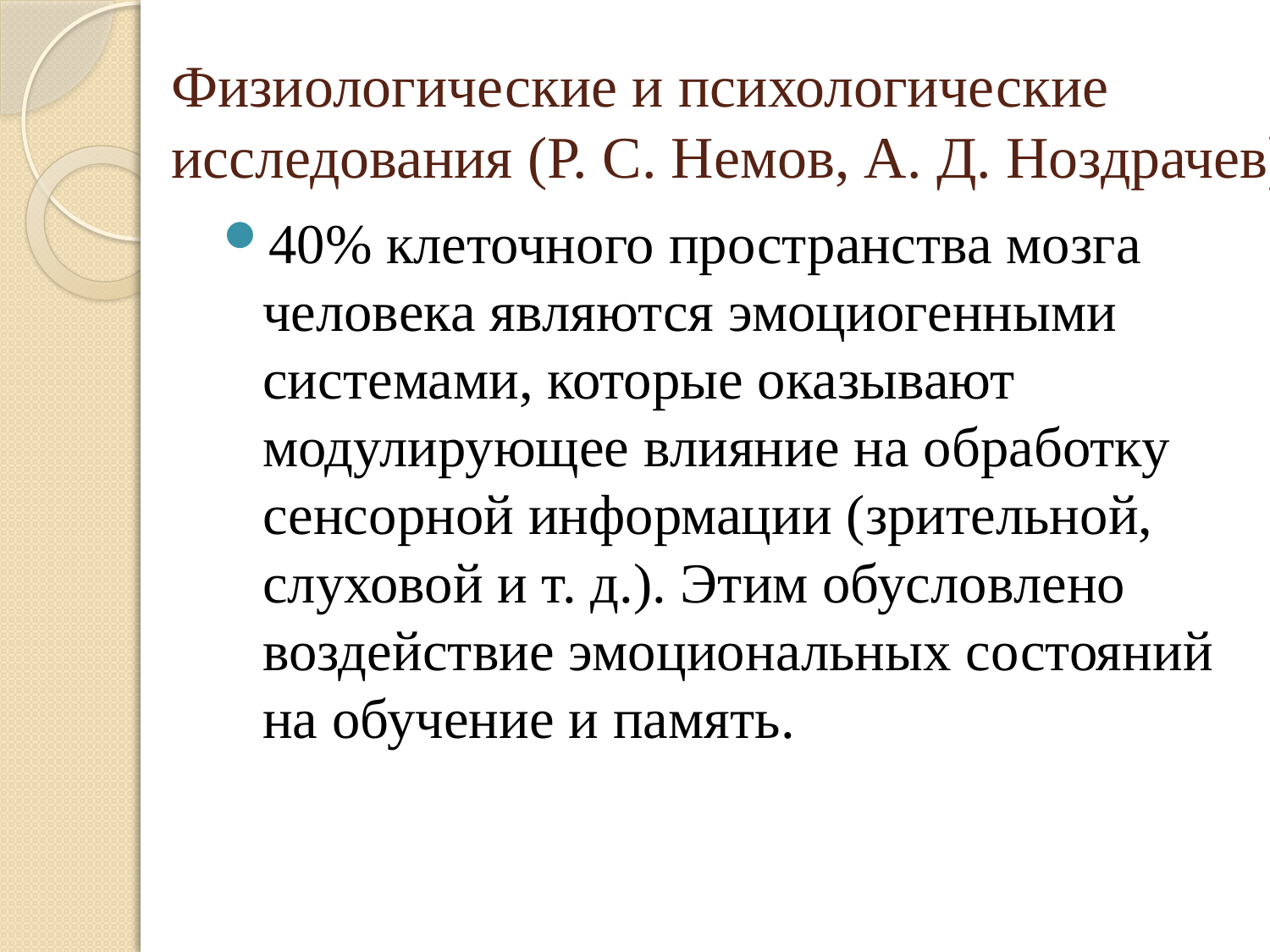

# Физиологические и психологические исследования (Р. С. Немов, А. Д. Ноздрачев)
40% клеточного пространства мозга человека являются эмоциогенными системами, которые оказывают модулирующее влияние на обработку сенсорной информации (зрительной, слуховой и т. д.). Этим обусловлено воздействие эмоциональных состояний на обучение и память.